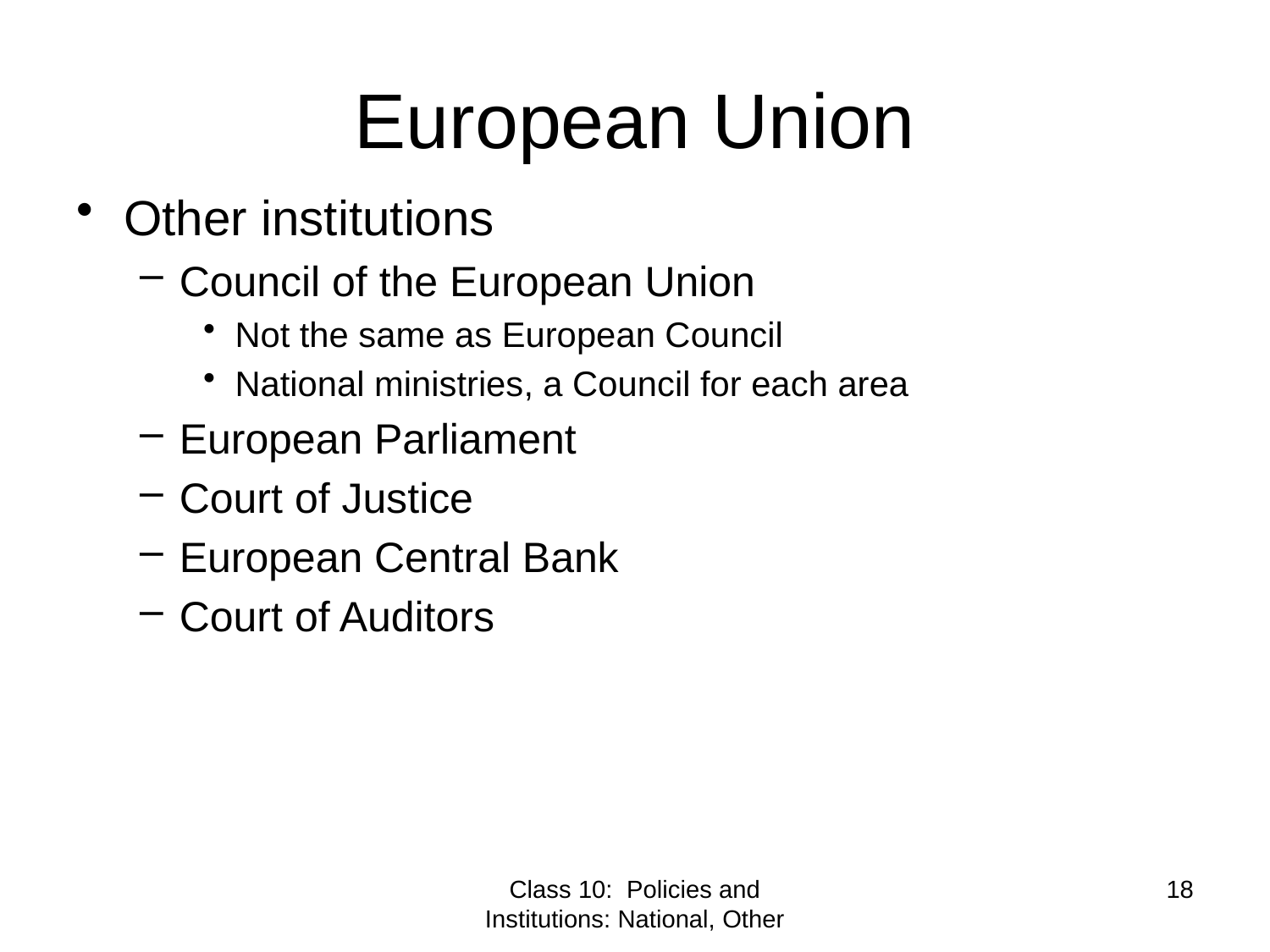

# European Union
Other institutions
Council of the European Union
Not the same as European Council
National ministries, a Council for each area
European Parliament
Court of Justice
European Central Bank
Court of Auditors

Class 10:  Policies and Institutions: National, Other
18